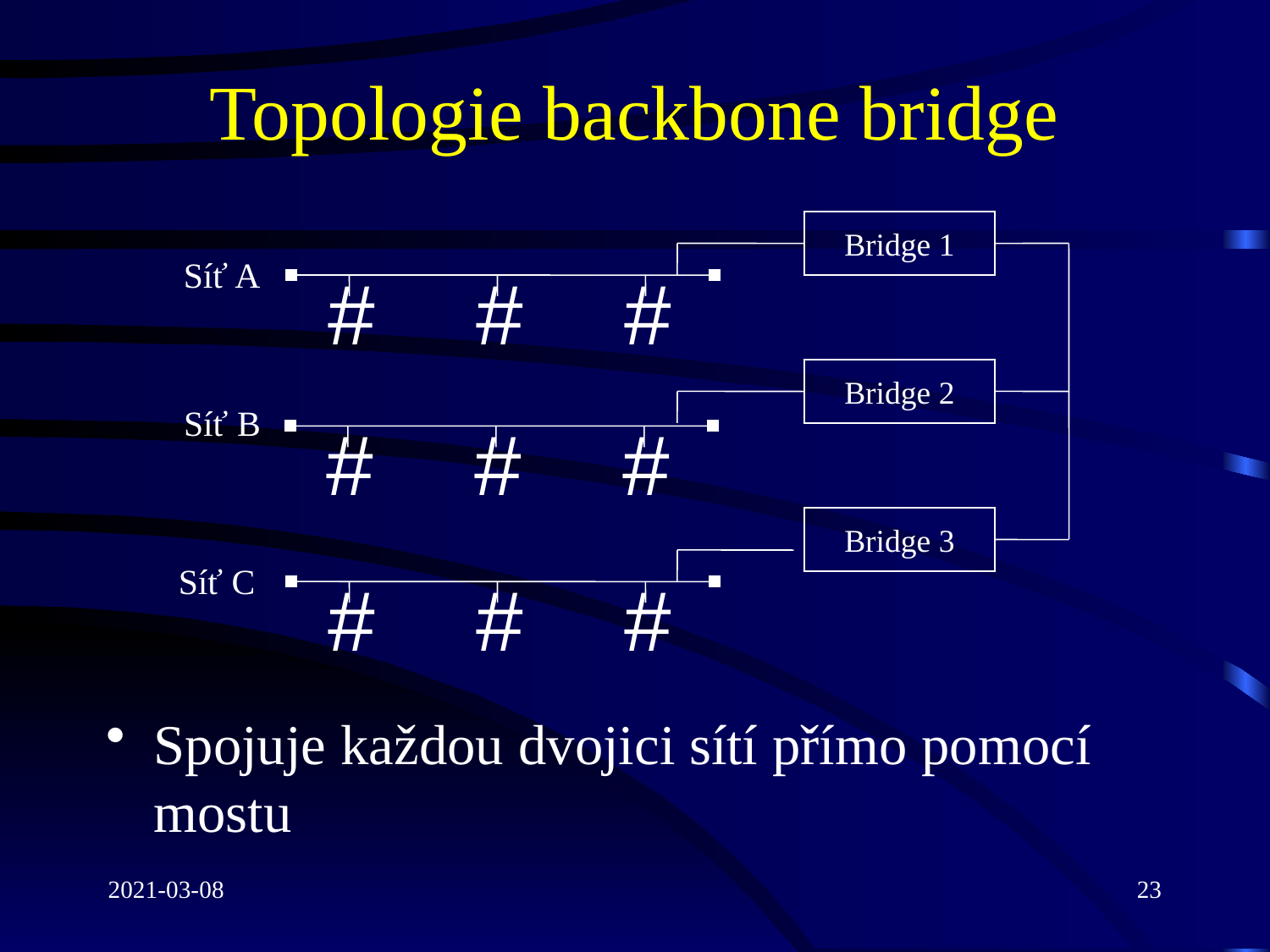

# Topologie backbone bridge
Bridge 1

Síť A
#
#
#

Bridge 2

Síť B
#
#
#

Bridge 3

#
#
#
Síť C

Spojuje každou dvojici sítí přímo pomocí mostu
2021-03-08
23